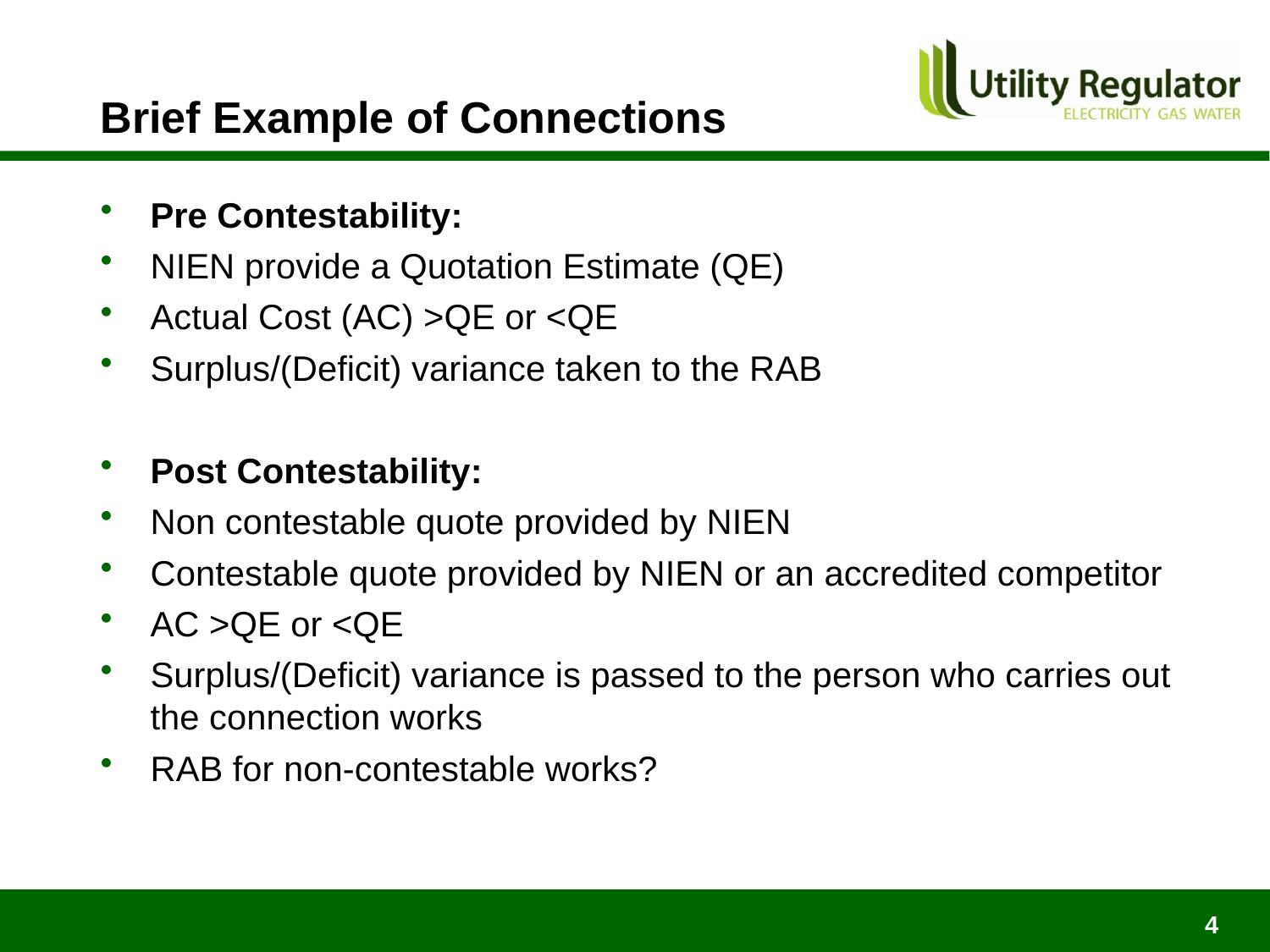

# Brief Example of Connections
Pre Contestability:
NIEN provide a Quotation Estimate (QE)
Actual Cost (AC) >QE or <QE
Surplus/(Deficit) variance taken to the RAB

Post Contestability:
Non contestable quote provided by NIEN
Contestable quote provided by NIEN or an accredited competitor
AC >QE or <QE
Surplus/(Deficit) variance is passed to the person who carries out the connection works
RAB for non-contestable works?

4